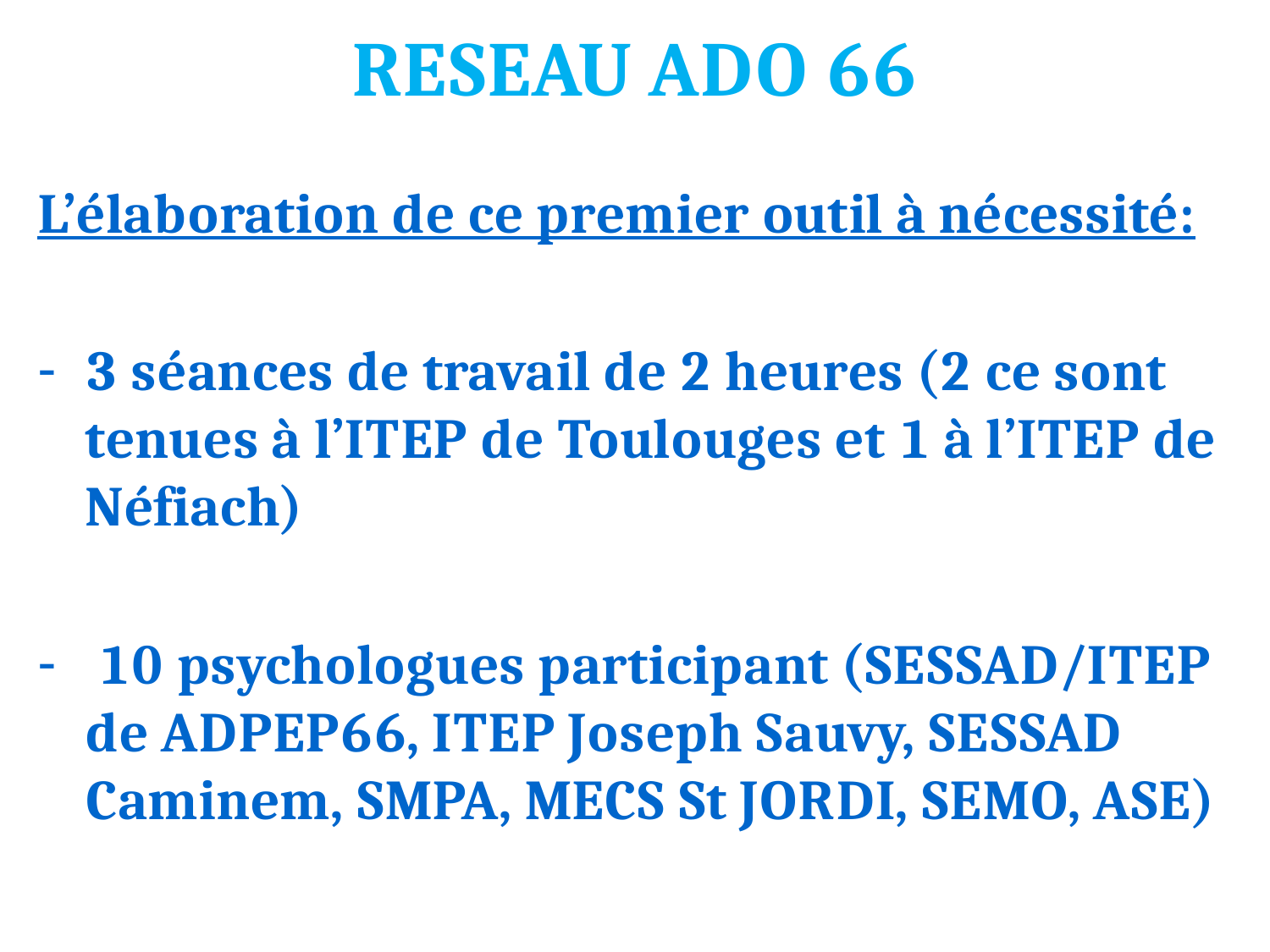

# RESEAU ADO 66

L’élaboration de ce premier outil à nécessité:

3 séances de travail de 2 heures (2 ce sont tenues à l’ITEP de Toulouges et 1 à l’ITEP de Néfiach)

 10 psychologues participant (SESSAD/ITEP de ADPEP66, ITEP Joseph Sauvy, SESSAD Caminem, SMPA, MECS St JORDI, SEMO, ASE)